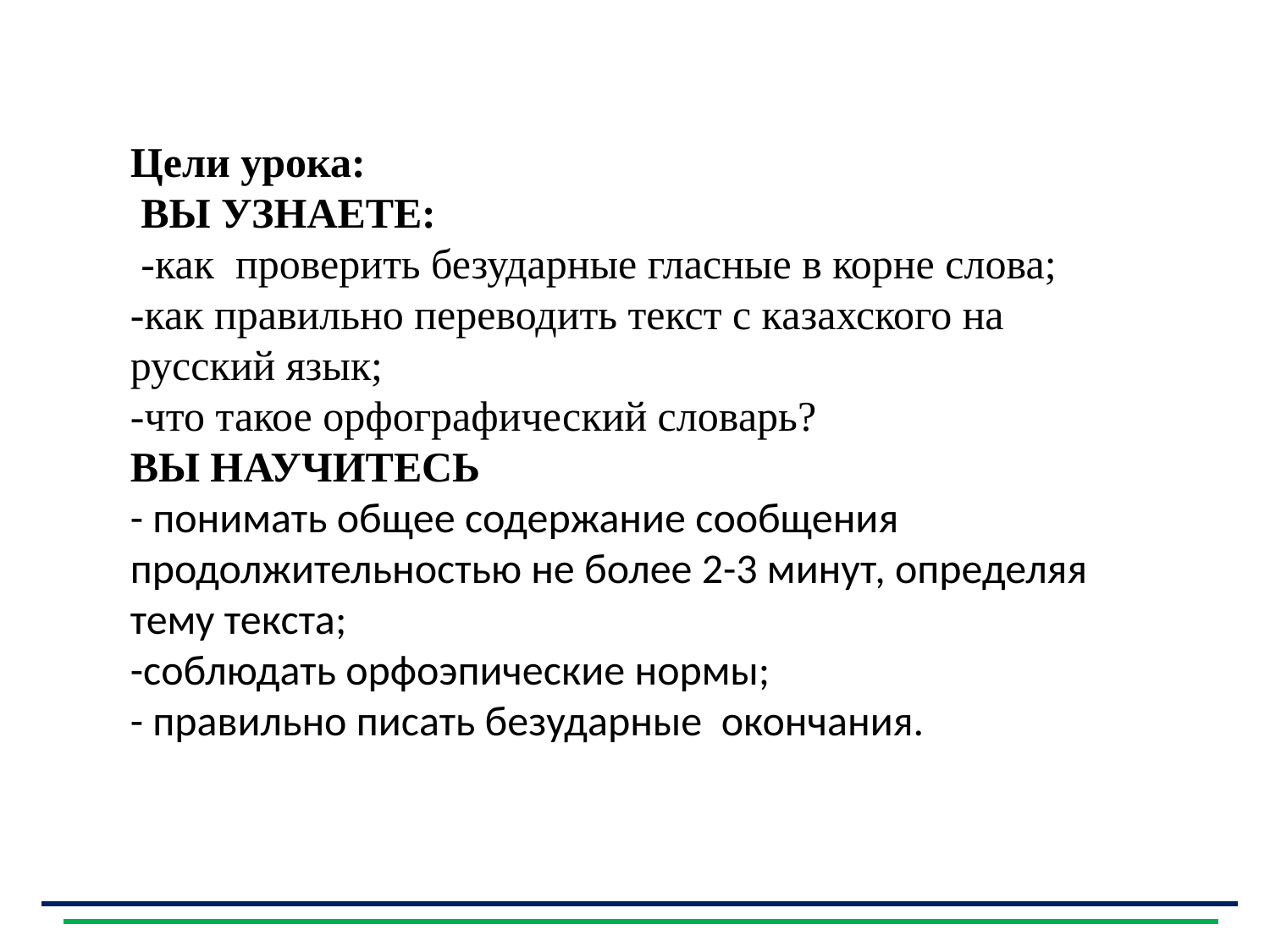

Цели урока:
 ВЫ УЗНАЕТЕ:
 -как  проверить безударные гласные в корне слова;
-как правильно переводить текст с казахского на русский язык;
-что такое орфографический словарь?
ВЫ НАУЧИТЕСЬ
- понимать общее содержание сообщения продолжительностью не более 2-3 минут, определяя тему текста;
-соблюдать орфоэпические нормы;
- правильно писать безударные  окончания.